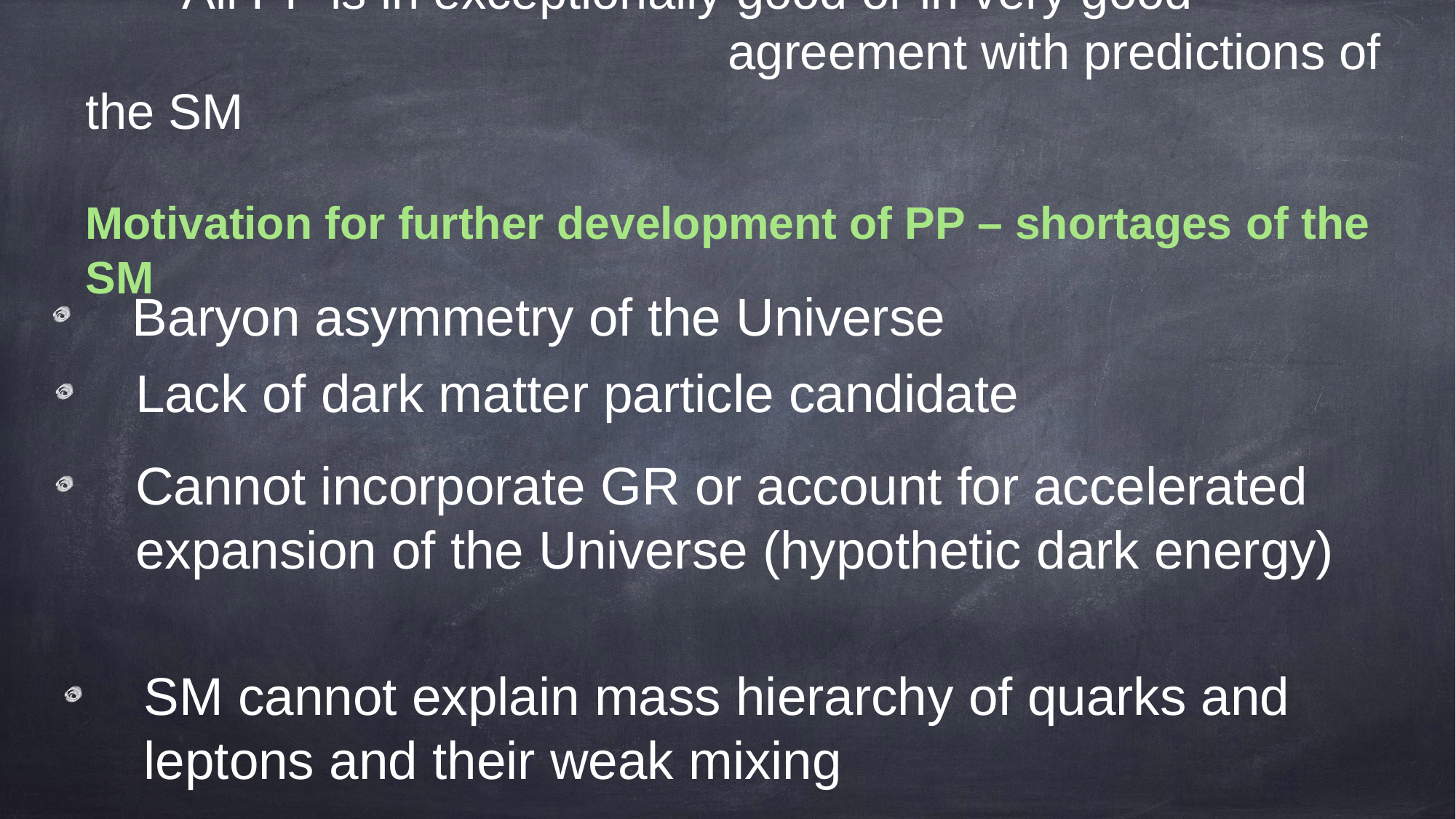

All PP is in exceptionally good or in very good 		 	      				       agreement with predictions of the SM
Motivation for further development of PP – shortages of the SM
Baryon asymmetry of the Universe
Lack of dark matter particle candidate
Cannot incorporate GR or account for accelerated expansion of the Universe (hypothetic dark energy)
SM cannot explain mass hierarchy of quarks and leptons and their weak mixing